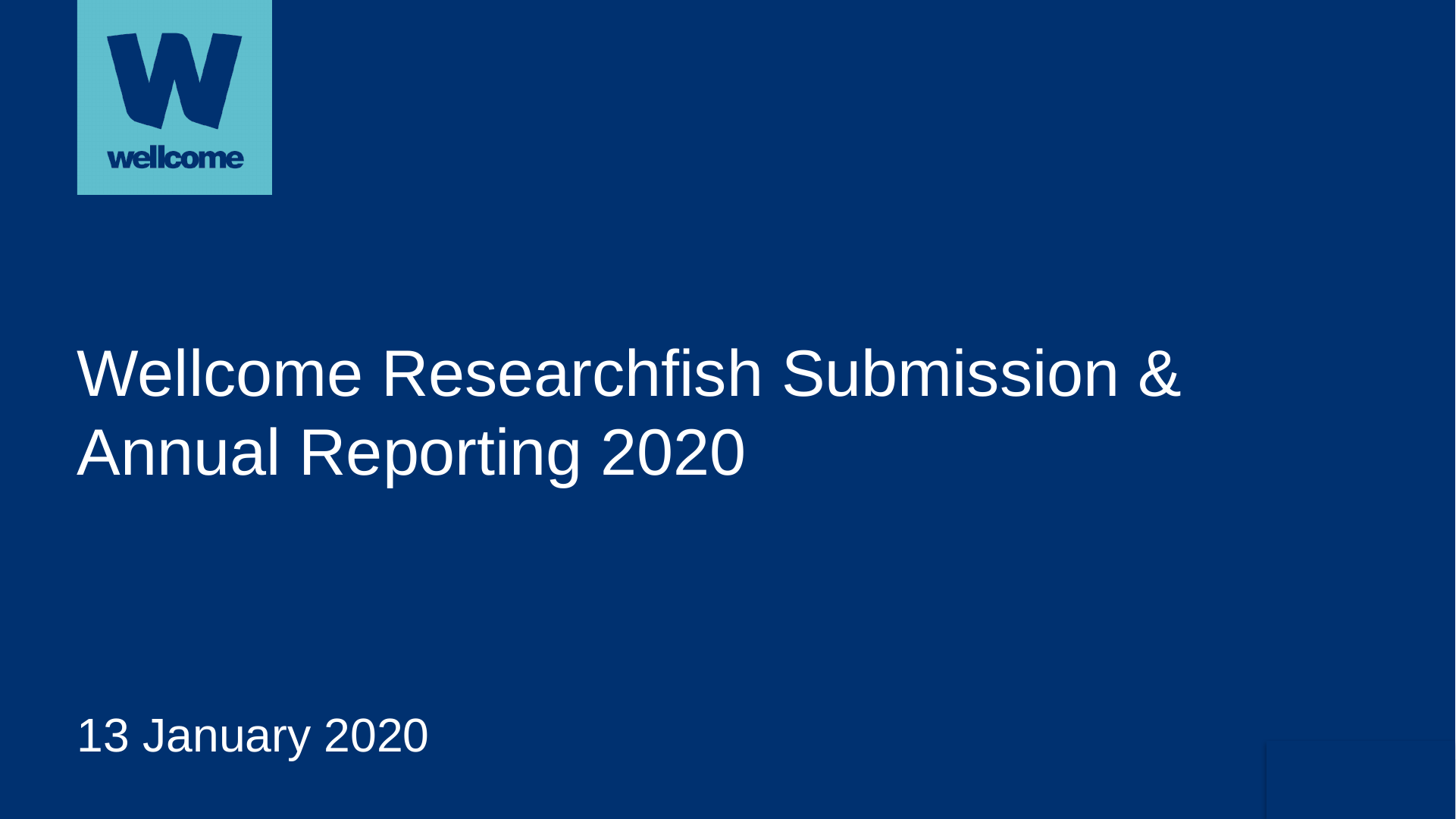

# Wellcome Researchfish Submission & Annual Reporting 2020
13 January 2020